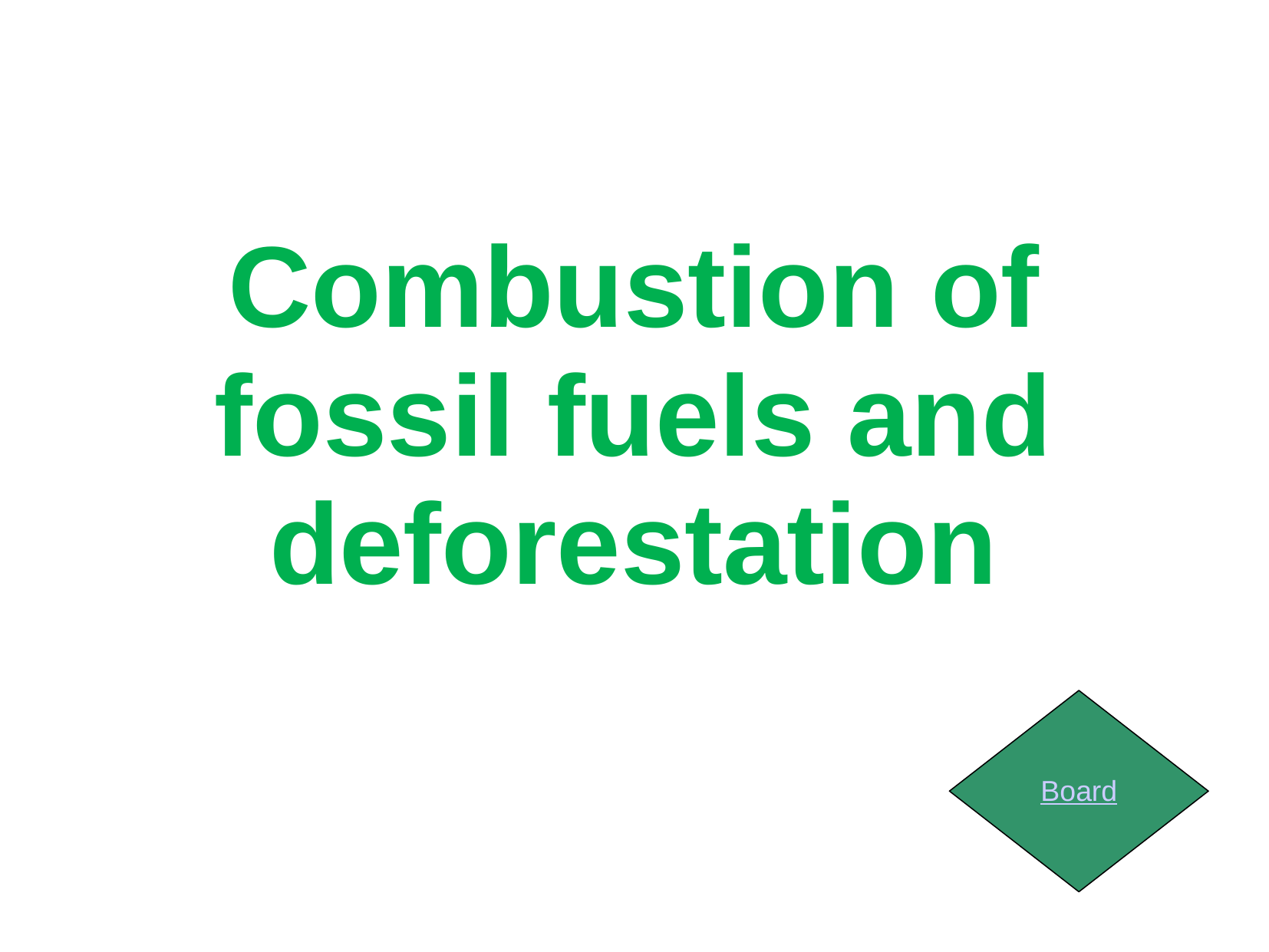

Combustion of fossil fuels and deforestation

Board